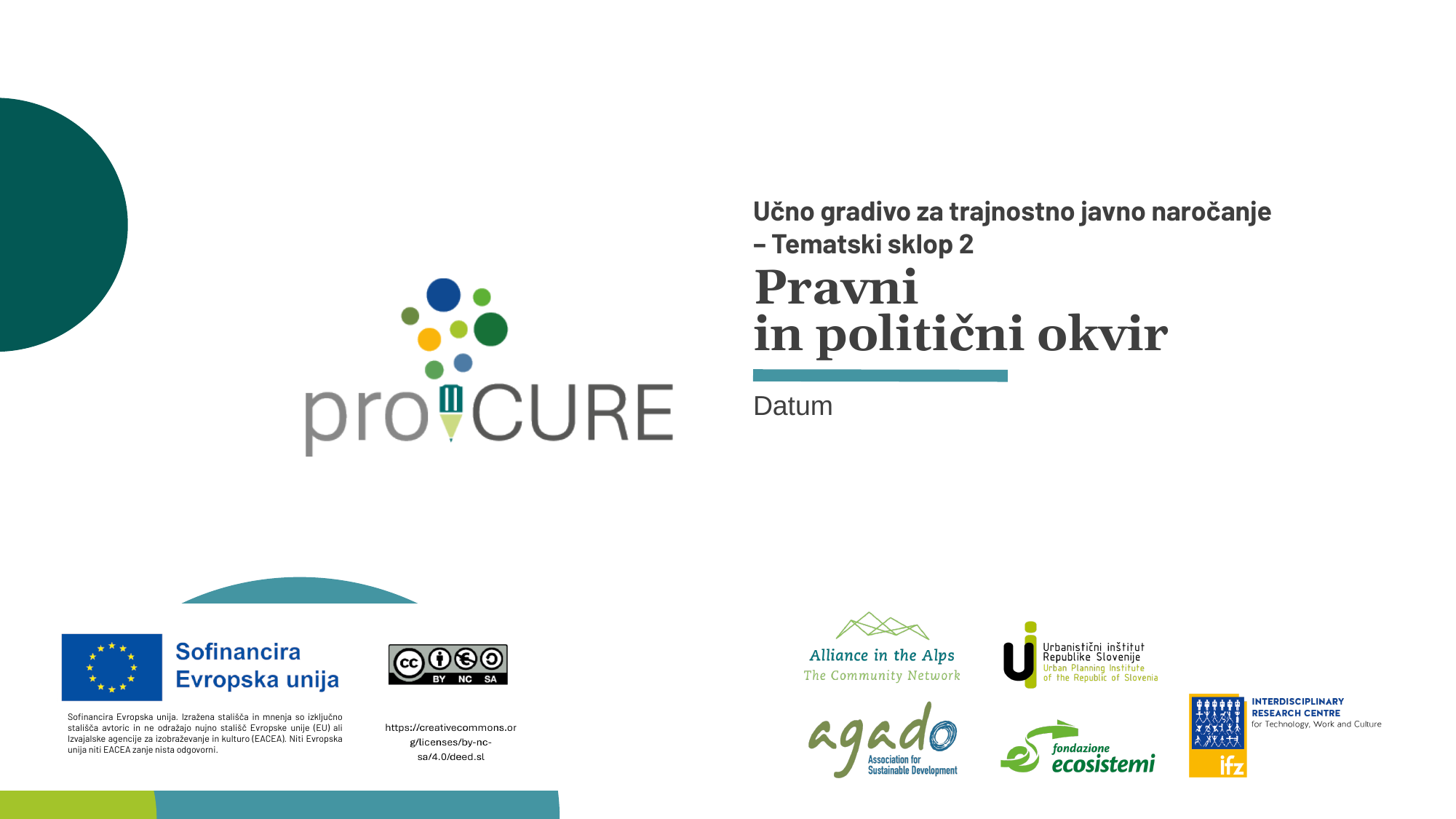

Učno gradivo za trajnostno javno naročanje
– Tematski sklop 2
# Pravni in politični okvir
Datum